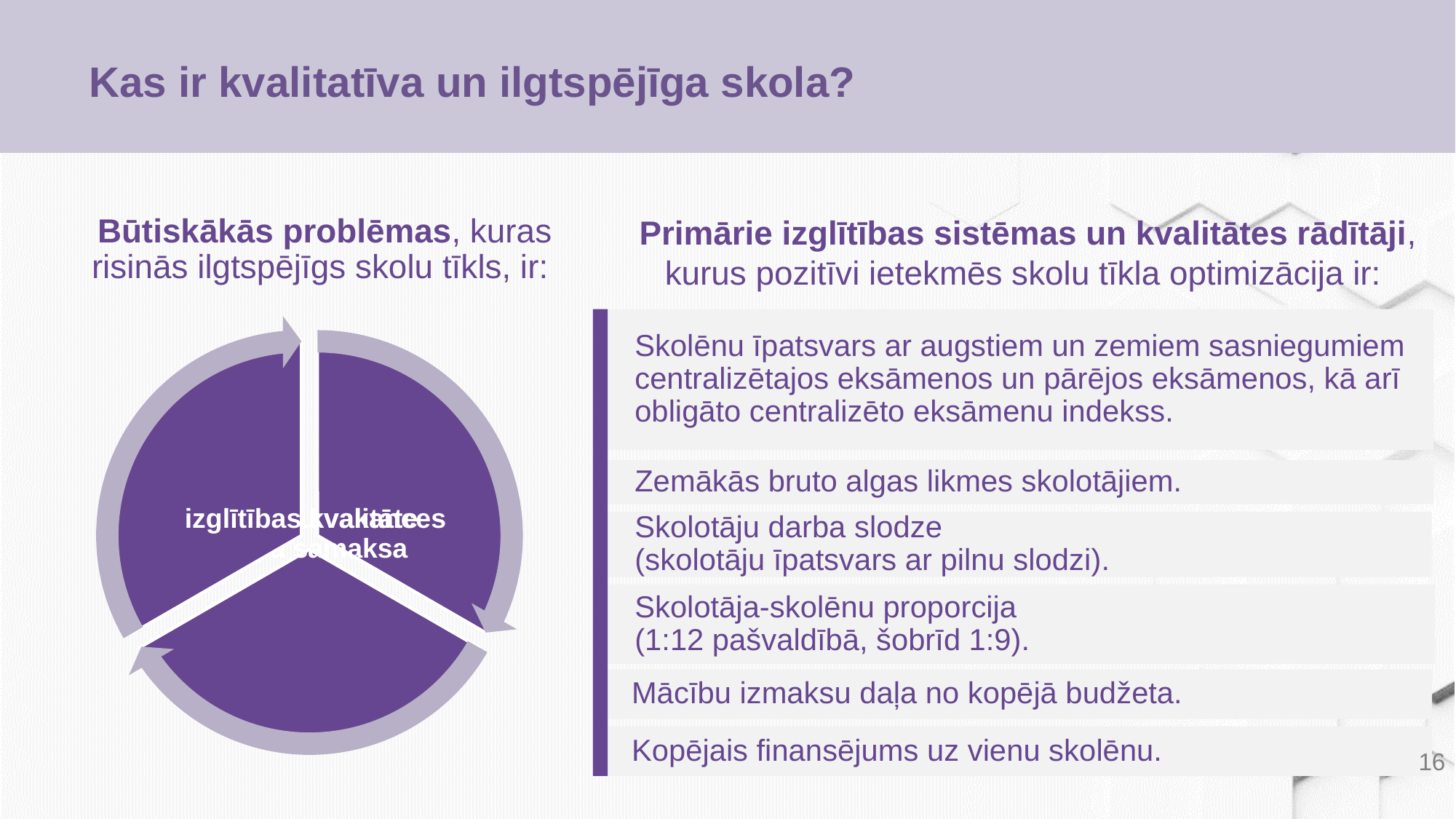

Kas ir kvalitatīva un ilgtspējīga skola?
Būtiskākās problēmas, kuras risinās ilgtspējīgs skolu tīkls, ir:
Primārie izglītības sistēmas un kvalitātes rādītāji, kurus pozitīvi ietekmēs skolu tīkla optimizācija ir:
 skolotāju vakances
darba samaksa
izglītības kvalitāte

Skolēnu īpatsvars ar augstiem un zemiem sasniegumiem centralizētajos eksāmenos un pārējos eksāmenos, kā arī obligāto centralizēto eksāmenu indekss.
Zemākās bruto algas likmes skolotājiem.
Skolotāju darba slodze
(skolotāju īpatsvars ar pilnu slodzi).
Skolotāja-skolēnu proporcija
(1:12 pašvaldībā, šobrīd 1:9).
Mācību izmaksu daļa no kopējā budžeta.
Kopējais finansējums uz vienu skolēnu.
16